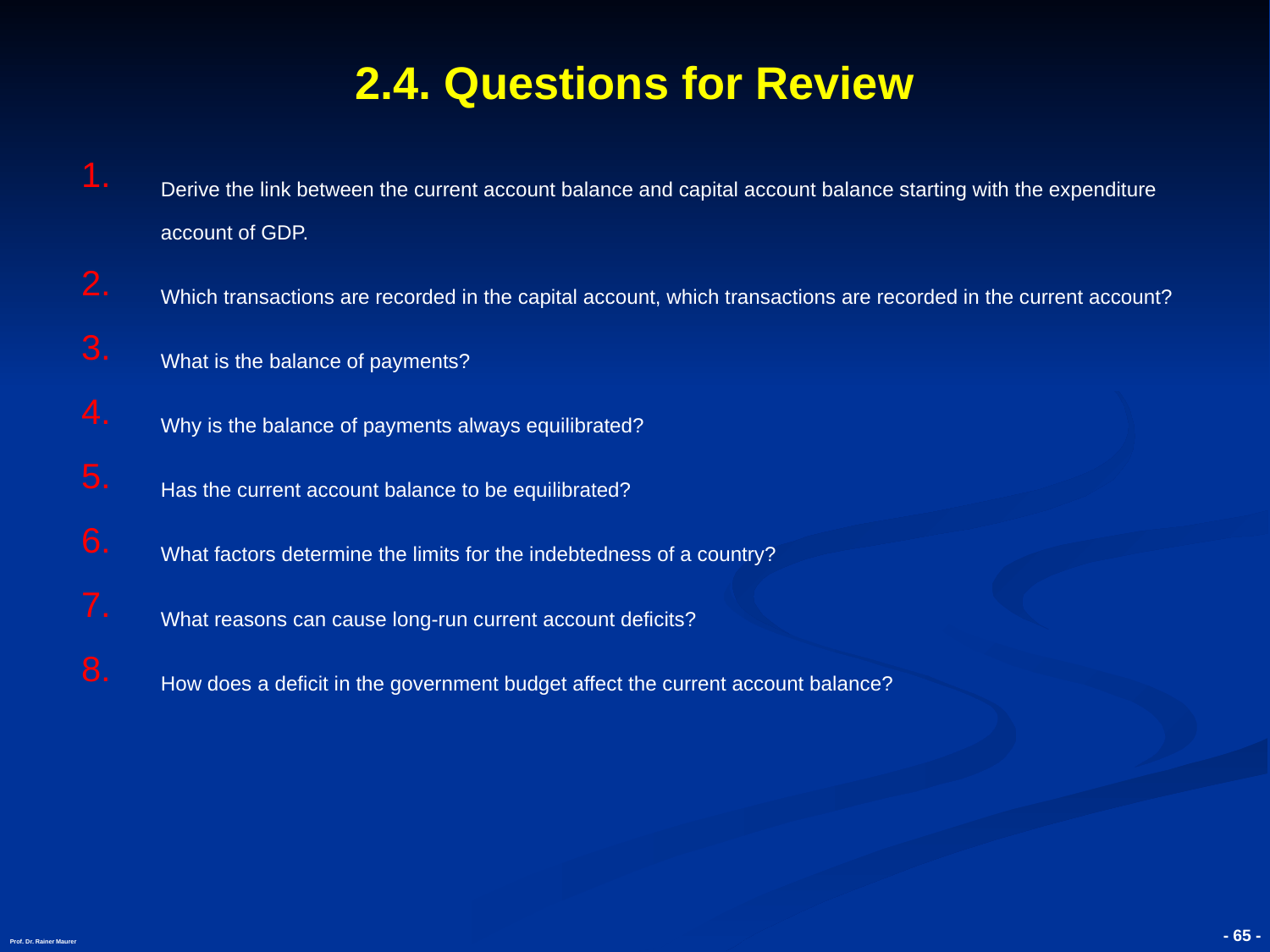

- 65 -
Prof. Dr. Rainer Maurer
2.4. Questions for Review
Derive the link between the current account balance and capital account balance starting with the expenditure account of GDP.
Which transactions are recorded in the capital account, which transactions are recorded in the current account?
What is the balance of payments?
Why is the balance of payments always equilibrated?
Has the current account balance to be equilibrated?
What factors determine the limits for the indebtedness of a country?
What reasons can cause long-run current account deficits?
How does a deficit in the government budget affect the current account balance?